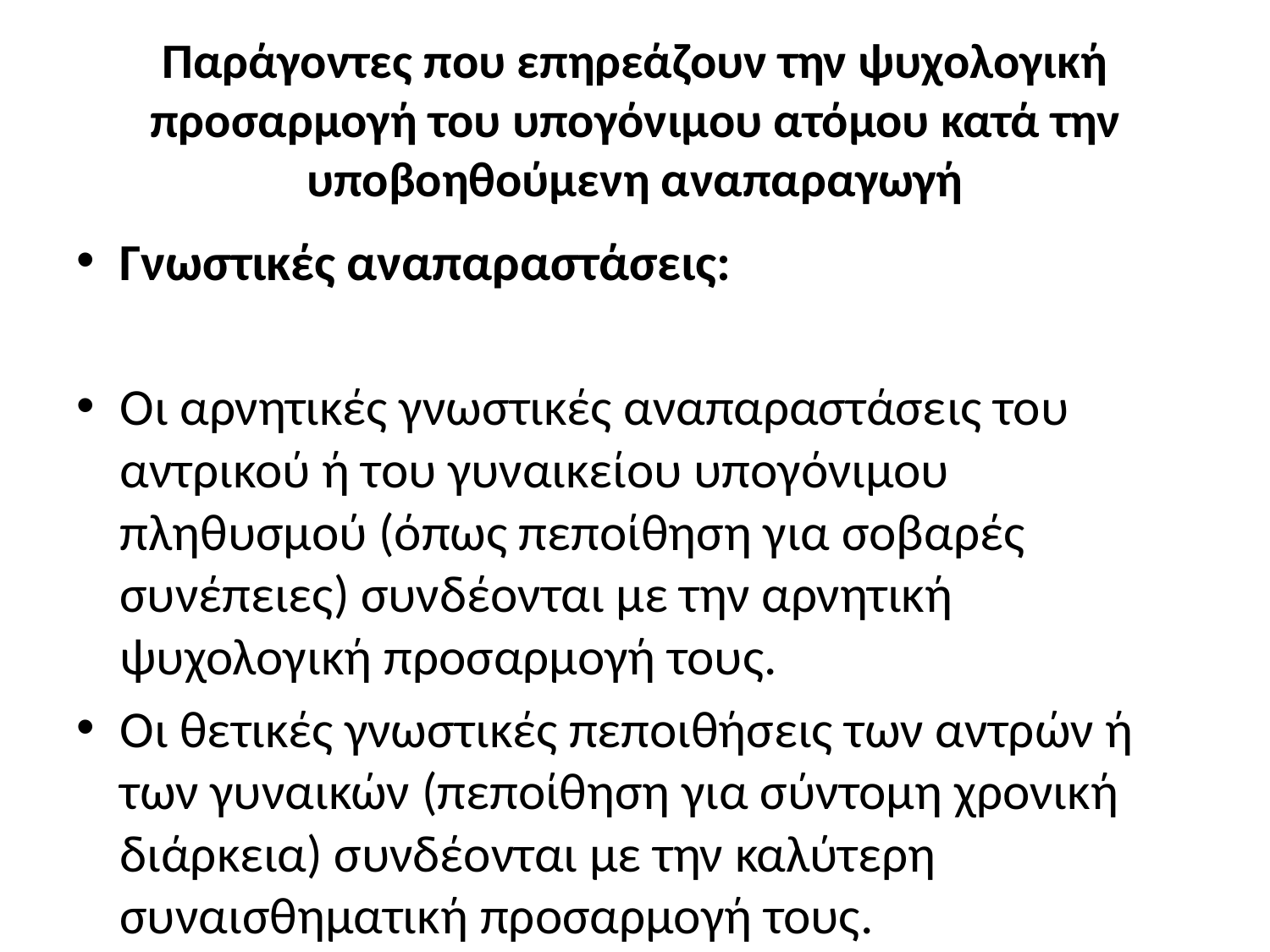

# Παράγοντες που επηρεάζουν την ψυχολογική προσαρμογή του υπογόνιμου ατόμου κατά την υποβοηθούμενη αναπαραγωγή
Γνωστικές αναπαραστάσεις:

Οι αρνητικές γνωστικές αναπαραστάσεις του αντρικού ή του γυναικείου υπογόνιμου πληθυσμού (όπως πεποίθηση για σοβαρές συνέπειες) συνδέονται με την αρνητική ψυχολογική προσαρμογή τους.
Οι θετικές γνωστικές πεποιθήσεις των αντρών ή των γυναικών (πεποίθηση για σύντομη χρονική διάρκεια) συνδέονται με την καλύτερη συναισθηματική προσαρμογή τους.